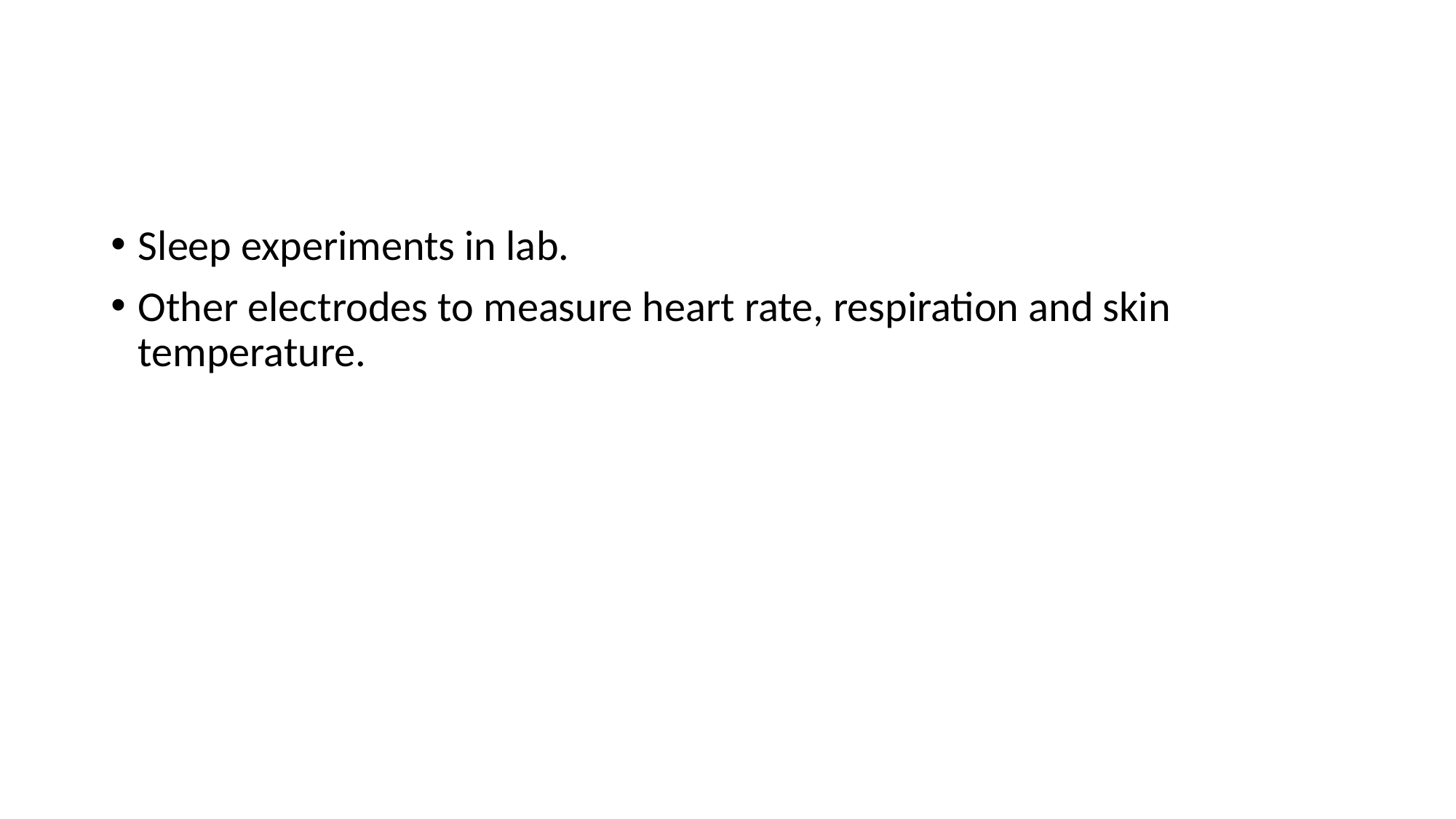

#
Sleep experiments in lab.
Other electrodes to measure heart rate, respiration and skin temperature.